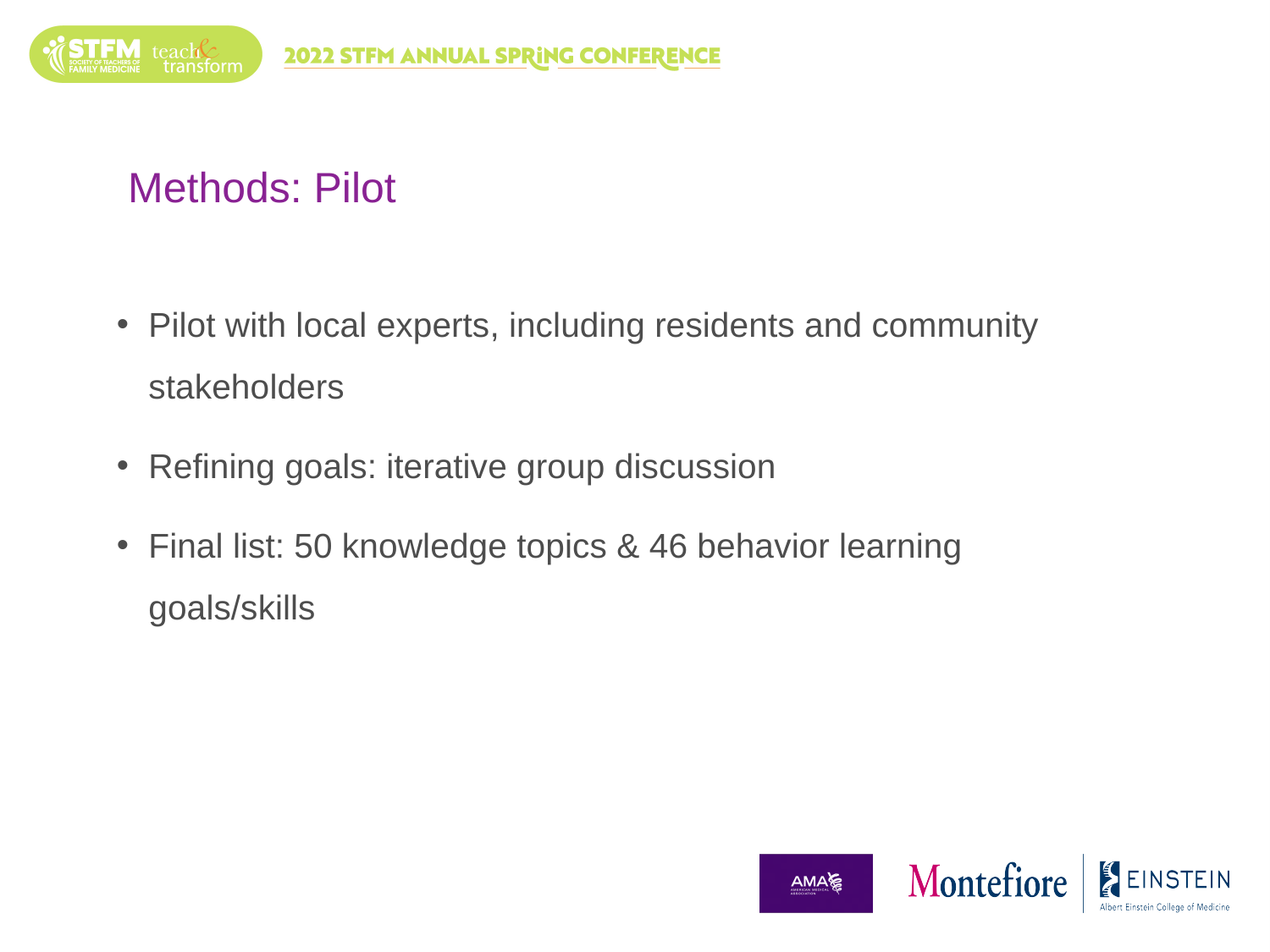

# Methods: Pilot
Pilot with local experts, including residents and community stakeholders
Refining goals: iterative group discussion
Final list: 50 knowledge topics & 46 behavior learning goals/skills